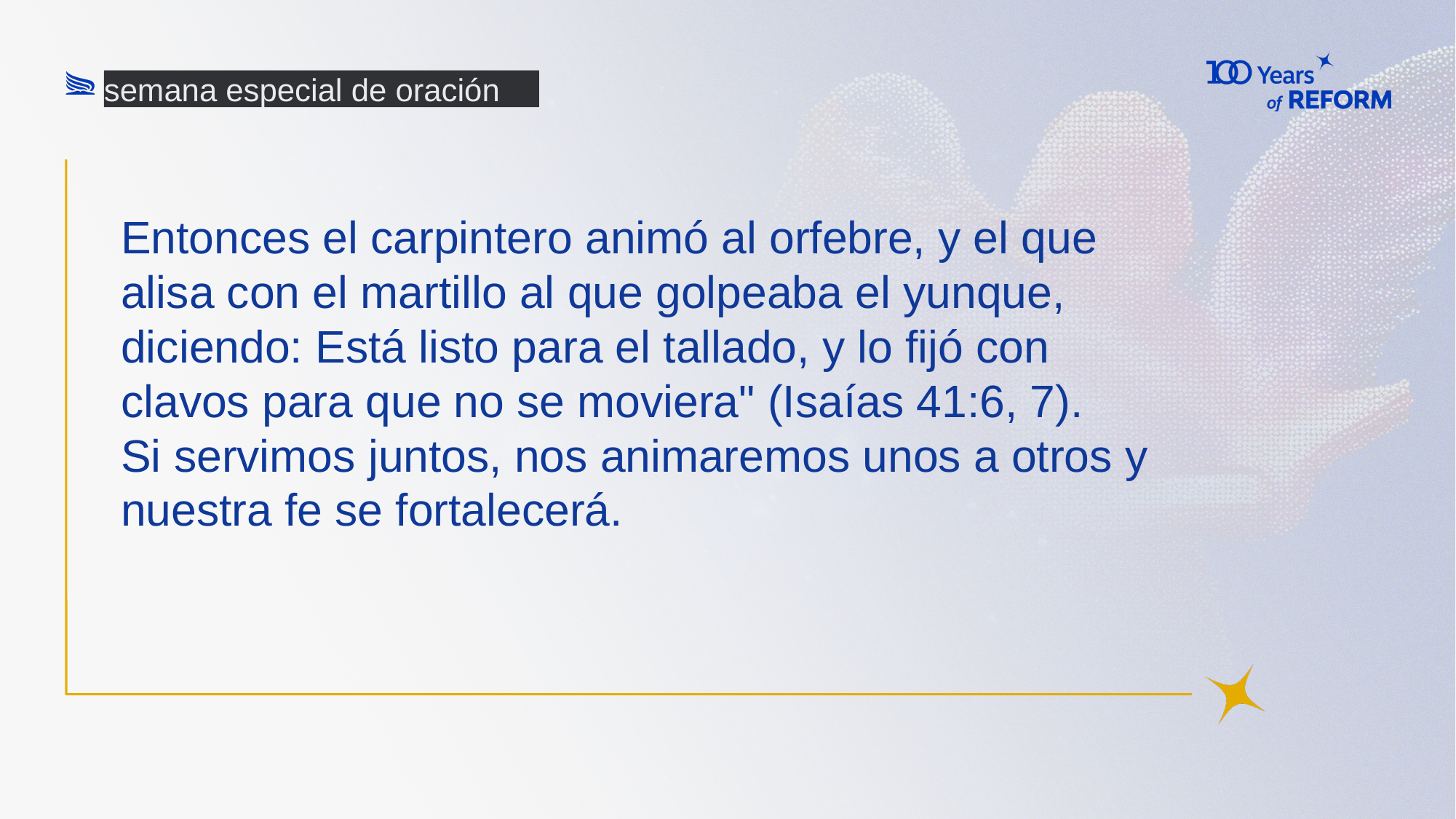

semana especial de oración
Entonces el carpintero animó al orfebre, y el que alisa con el martillo al que golpeaba el yunque, diciendo: Está listo para el tallado, y lo fijó con clavos para que no se moviera" (Isaías 41:6, 7).
Si servimos juntos, nos animaremos unos a otros y nuestra fe se fortalecerá.